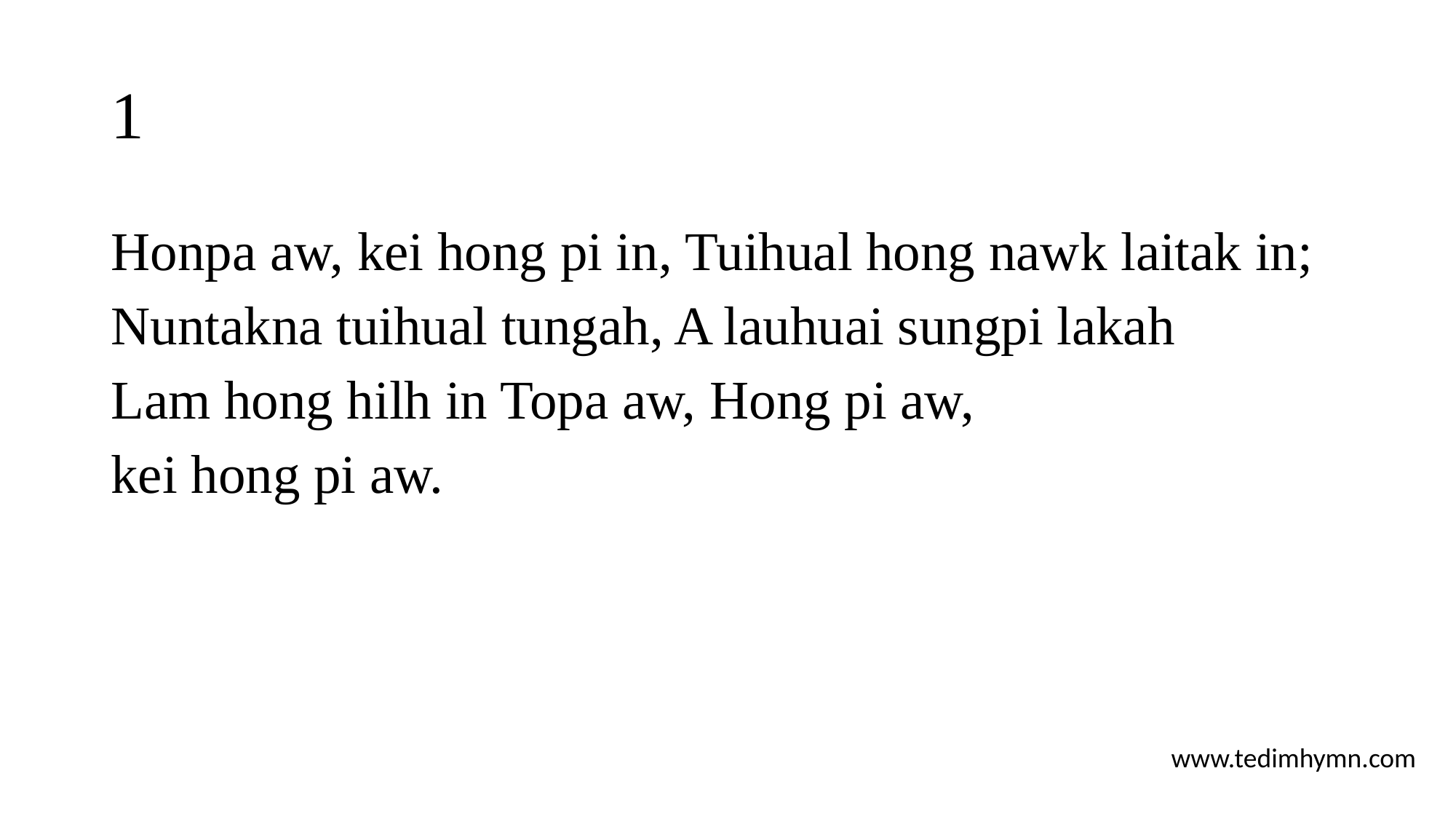

# 1
Honpa aw, kei hong pi in, Tuihual hong nawk laitak in;
Nuntakna tuihual tungah, A lauhuai sungpi lakah
Lam hong hilh in Topa aw, Hong pi aw,
kei hong pi aw.

www.tedimhymn.com